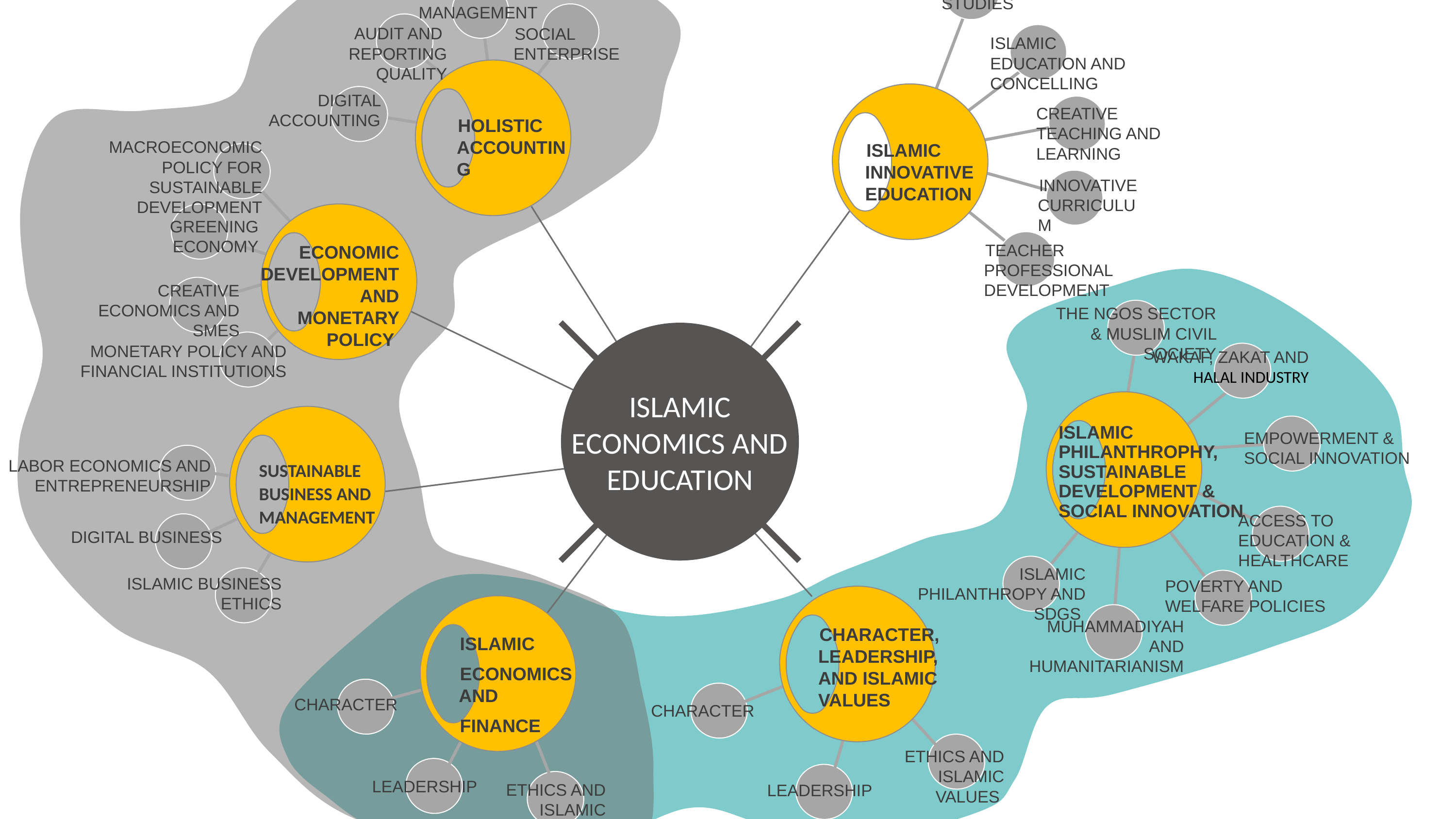

LANGUANGES STUDIES

ISLAMIC EDUCATION AND CONCELLING

CREATIVE TEACHING AND LEARNING
ISLAMIC INNOVATIVE EDUCATION

INNOVATIVE CURRICULUM

TEACHER PROFESSIONAL DEVELOPMENT
PERFORMANCE MANAGEMENT

AUDIT AND
REPORTING QUALITY

DIGITAL ACCOUNTING

HOLISTIC ACCOUNTING
SOCIAL ENTERPRISE
MACROECONOMIC POLICY FOR SUSTAINABLE DEVELOPMENT

GREENING ECONOMY
ECONOMIC DEVELOPMENT AND MONETARY POLICY
CREATIVE ECONOMICS AND SMES

MONETARY POLICY AND FINANCIAL INSTITUTIONS

THE NGOS SECTOR & MUSLIM CIVIL SOCIETY

WAKAF, ZAKAT AND
HALAL INDUSTRY

ISLAMIC PHILANTHROPHY, SUSTAINABLE DEVELOPMENT & SOCIAL INNOVATION
EMPOWERMENT & SOCIAL INNOVATION
ACCESS TO EDUCATION & HEALTHCARE

ISLAMIC PHILANTHROPY AND SDGS

POVERTY AND WELFARE POLICIES

MUHAMMADIYAH AND HUMANITARIANISM
ISLAMIC ECONOMICS AND EDUCATION

LABOR ECONOMICS AND ENTREPRENEURSHIP
SUSTAINABLE BUSINESS AND MANAGEMENT

DIGITAL BUSINESS

ISLAMIC BUSINESS ETHICS

CHARACTER, LEADERSHIP, AND ISLAMIC VALUES

CHARACTER

ETHICS AND ISLAMIC VALUES

LEADERSHIP

ISLAMIC
ECONOMICS AND
FINANCE

CHARACTER

LEADERSHIP
ETHICS AND ISLAMIC VALUES